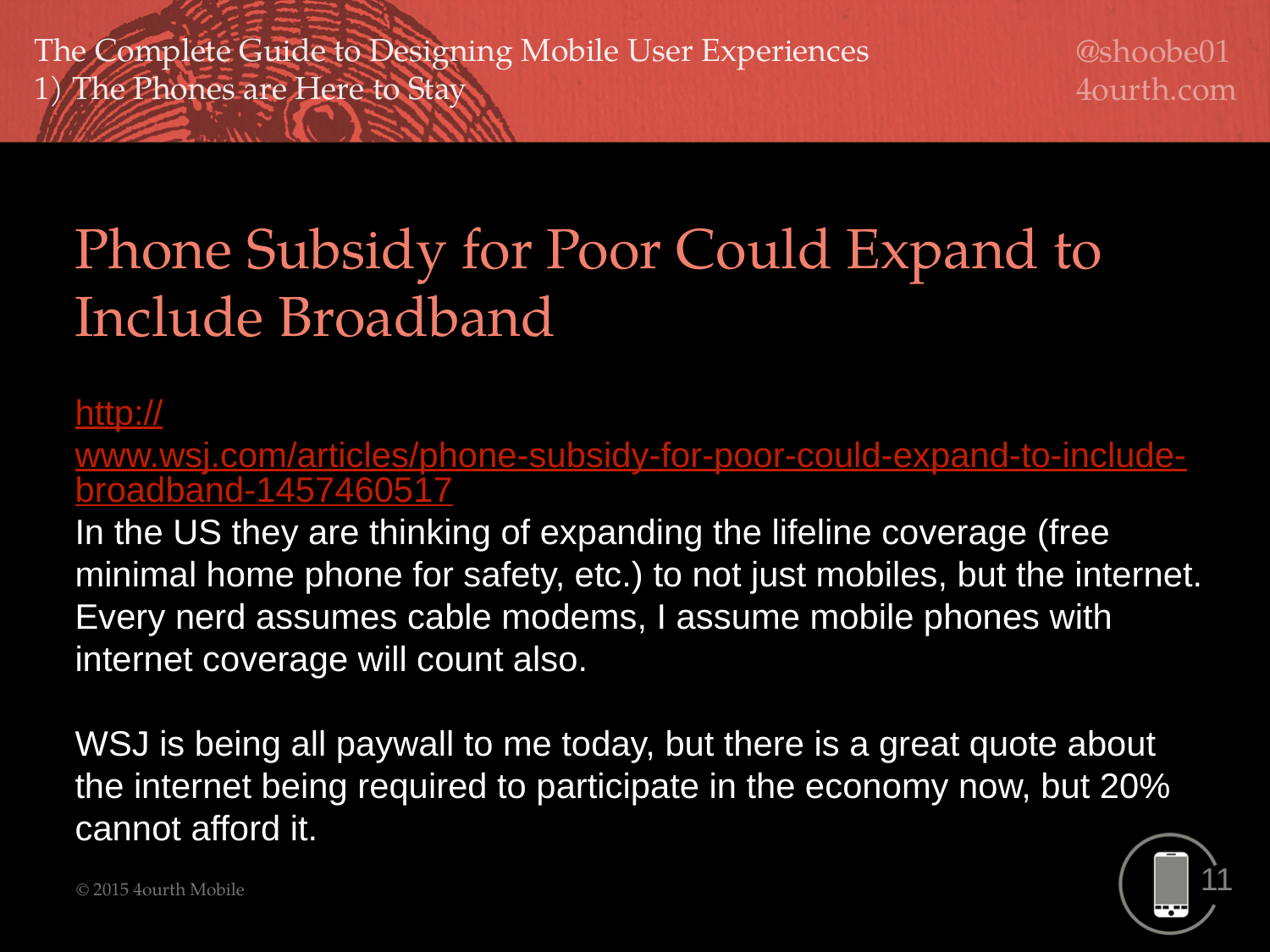

Phone Subsidy for Poor Could Expand to Include Broadband

http://www.wsj.com/articles/phone-subsidy-for-poor-could-expand-to-include-broadband-1457460517
In the US they are thinking of expanding the lifeline coverage (free minimal home phone for safety, etc.) to not just mobiles, but the internet. Every nerd assumes cable modems, I assume mobile phones with internet coverage will count also.

WSJ is being all paywall to me today, but there is a great quote about the internet being required to participate in the economy now, but 20% cannot afford it.